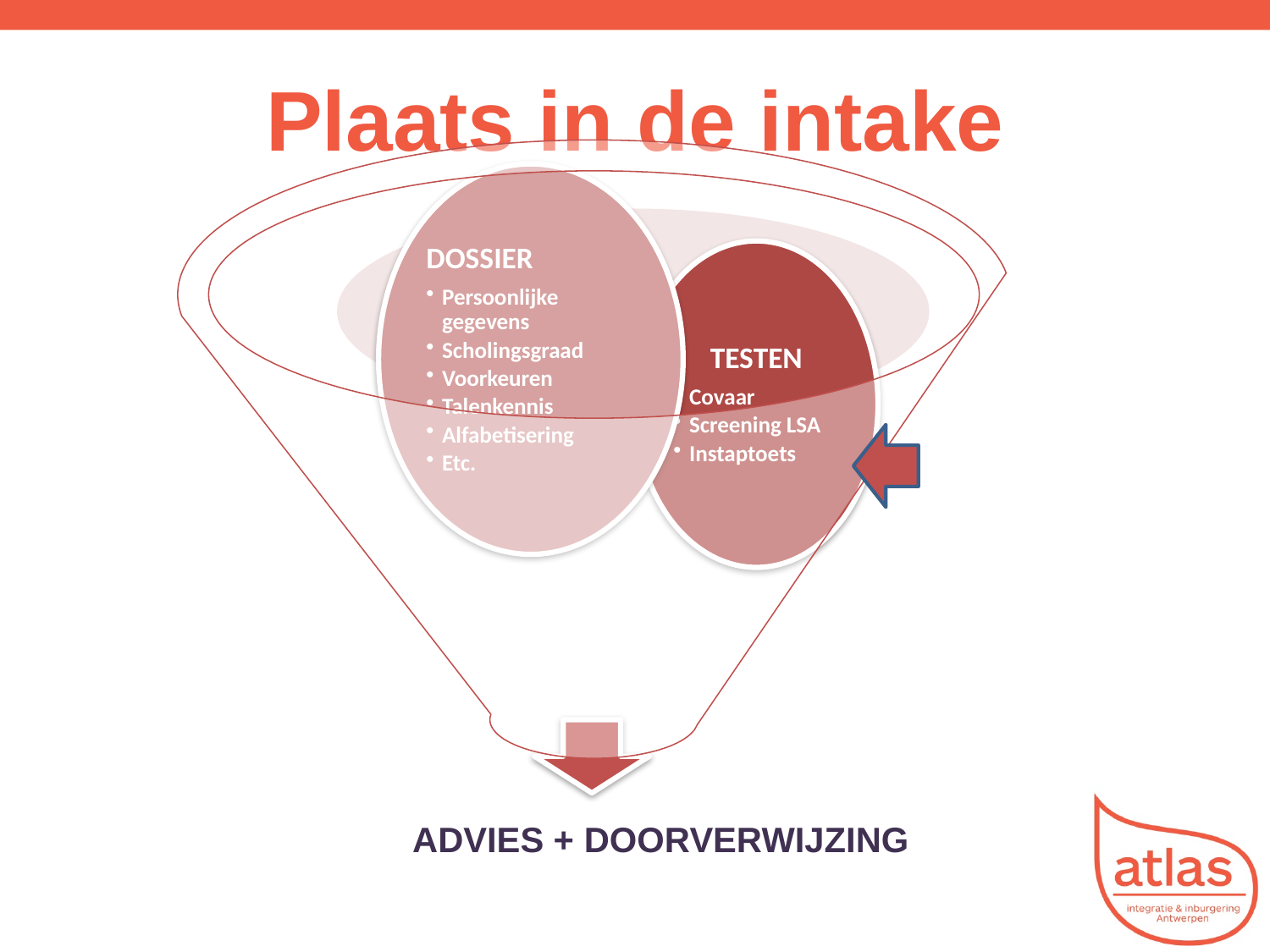

# Plaats in de intake
ADVIES + DOORVERWIJZING
TESTEN
Covaar
Screening LSA
Instaptoets
DOSSIER
Persoonlijke gegevens
Scholingsgraad
Voorkeuren
Talenkennis
Alfabetisering
Etc.